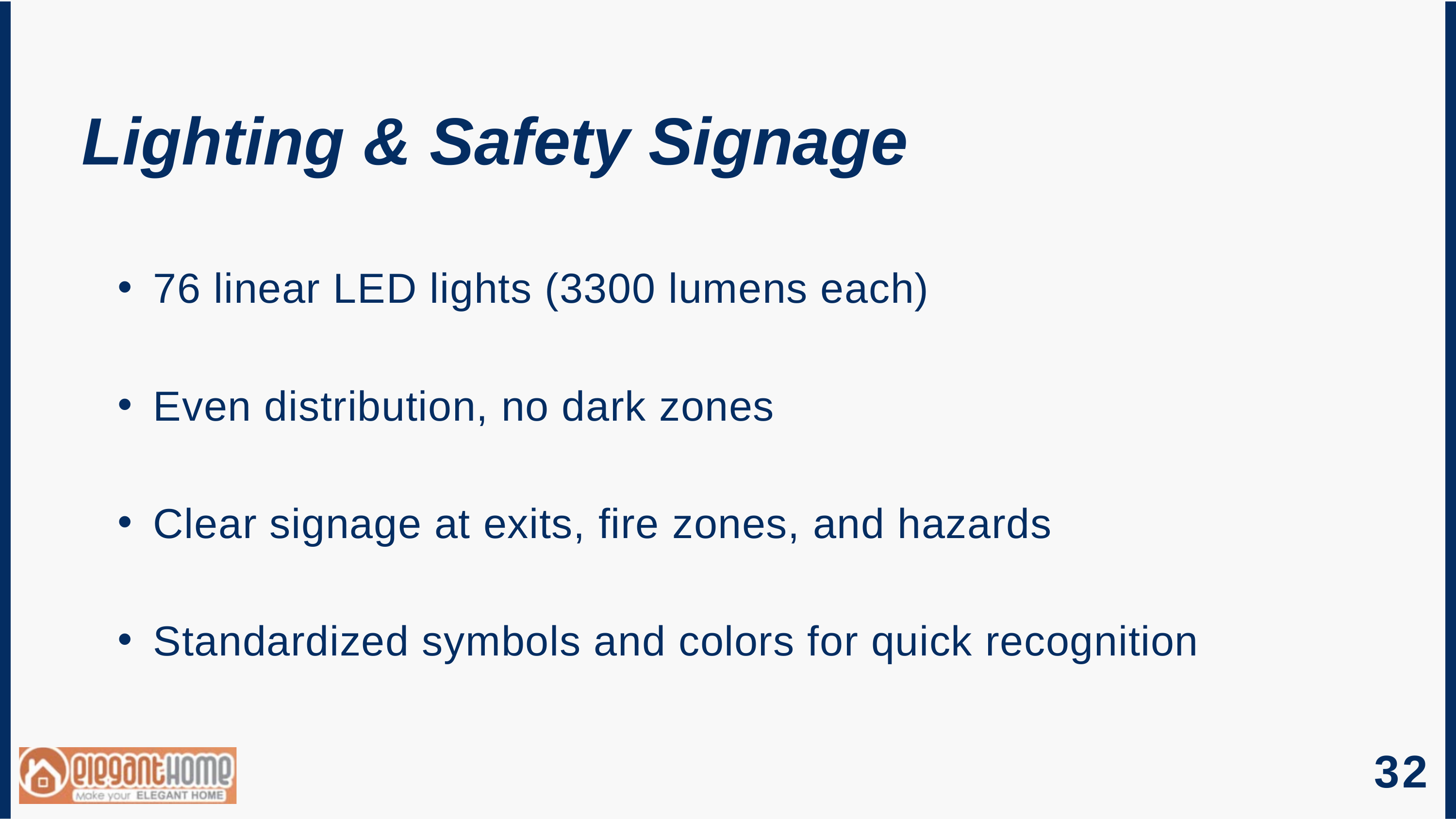

Lighting & Safety Signage
76 linear LED lights (3300 lumens each)

Even distribution, no dark zones

Clear signage at exits, fire zones, and hazards

Standardized symbols and colors for quick recognition

32